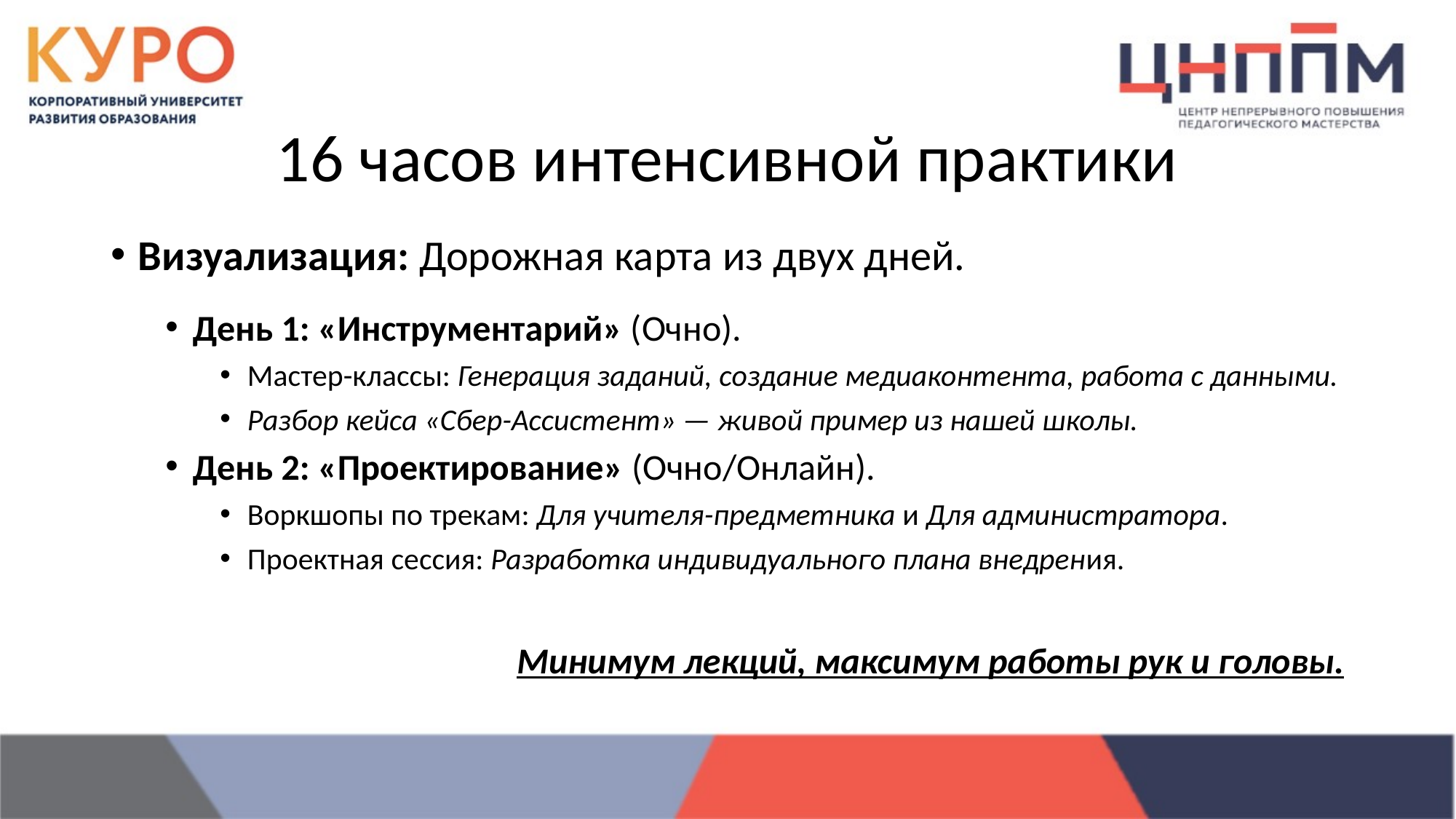

# 16 часов интенсивной практики
Визуализация: Дорожная карта из двух дней.
День 1: «Инструментарий» (Очно).
Мастер-классы: Генерация заданий, создание медиаконтента, работа с данными.
Разбор кейса «Сбер-Ассистент» — живой пример из нашей школы.
День 2: «Проектирование» (Очно/Онлайн).
Воркшопы по трекам: Для учителя-предметника и Для администратора.
Проектная сессия: Разработка индивидуального плана внедрения.

Минимум лекций, максимум работы рук и головы.